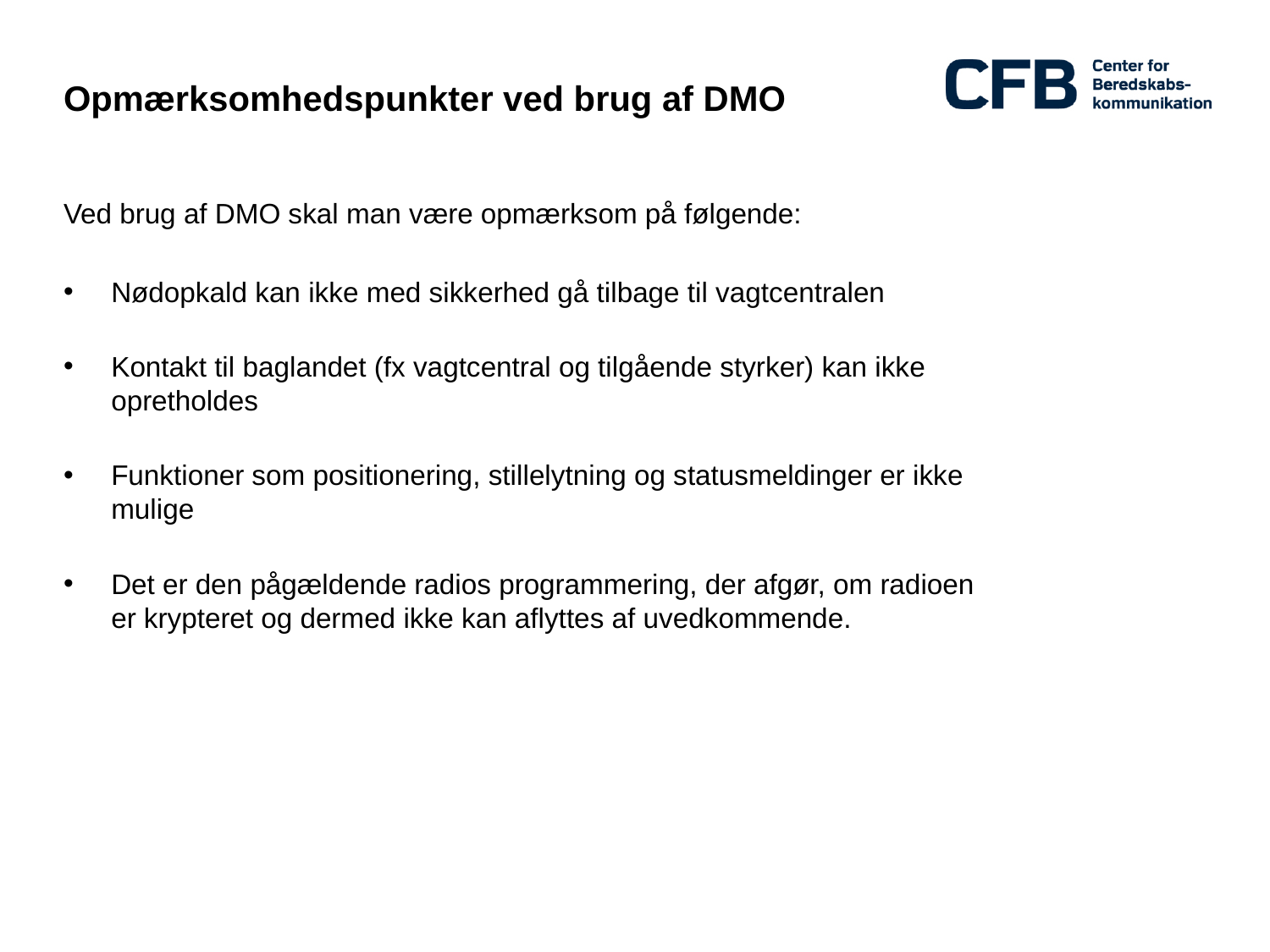

# Opmærksomhedspunkter ved brug af DMO
Ved brug af DMO skal man være opmærksom på følgende:
Nødopkald kan ikke med sikkerhed gå tilbage til vagtcentralen
Kontakt til baglandet (fx vagtcentral og tilgående styrker) kan ikke opretholdes
Funktioner som positionering, stillelytning og statusmeldinger er ikke mulige
Det er den pågældende radios programmering, der afgør, om radioen er krypteret og dermed ikke kan aflyttes af uvedkommende.